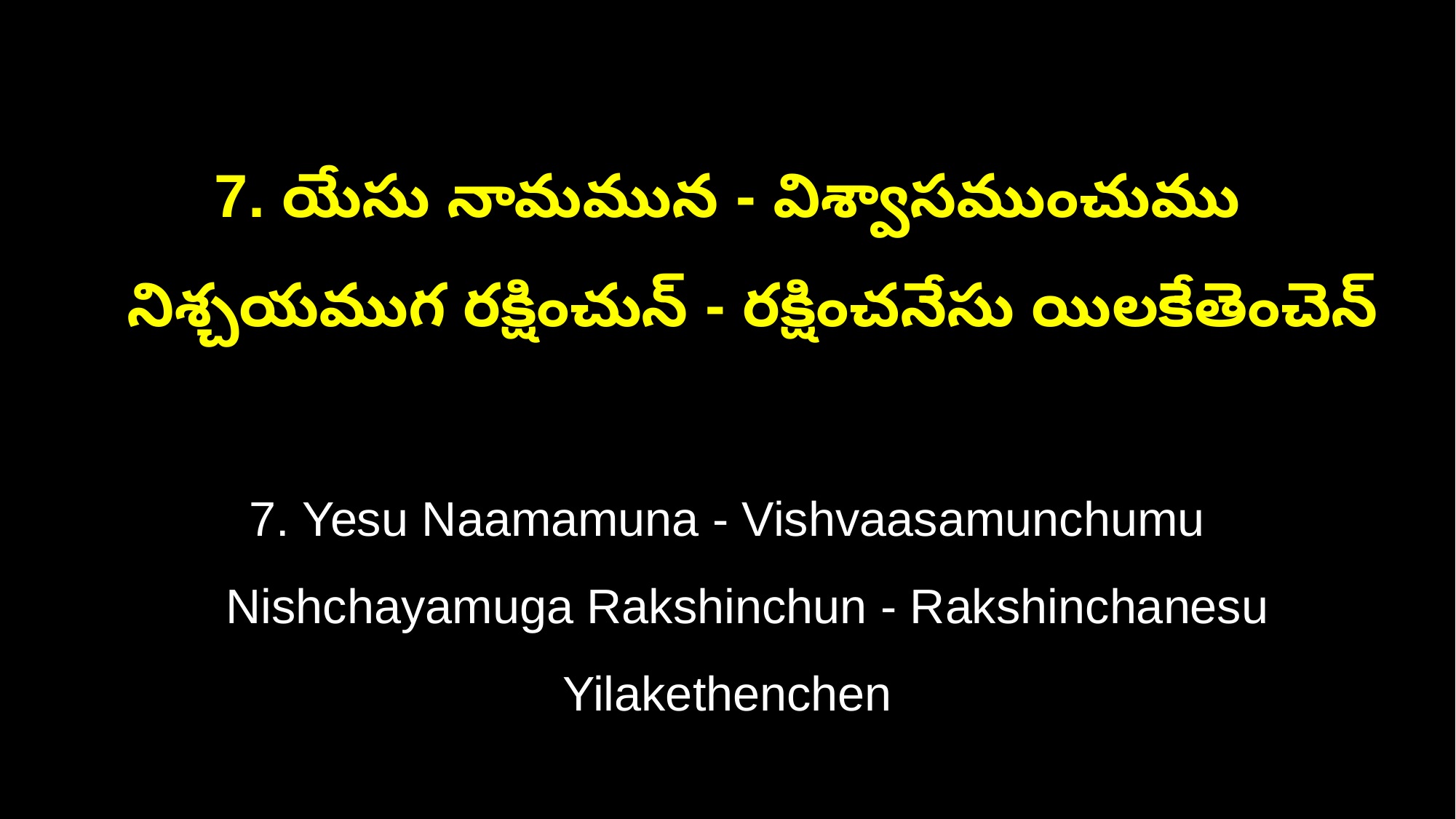

7. యేసు నామమున - విశ్వాసముంచుము
   నిశ్చయముగ రక్షించున్ - రక్షించనేసు యిలకేతెంచెన్
7. Yesu Naamamuna - Vishvaasamunchumu
   Nishchayamuga Rakshinchun - Rakshinchanesu Yilakethenchen